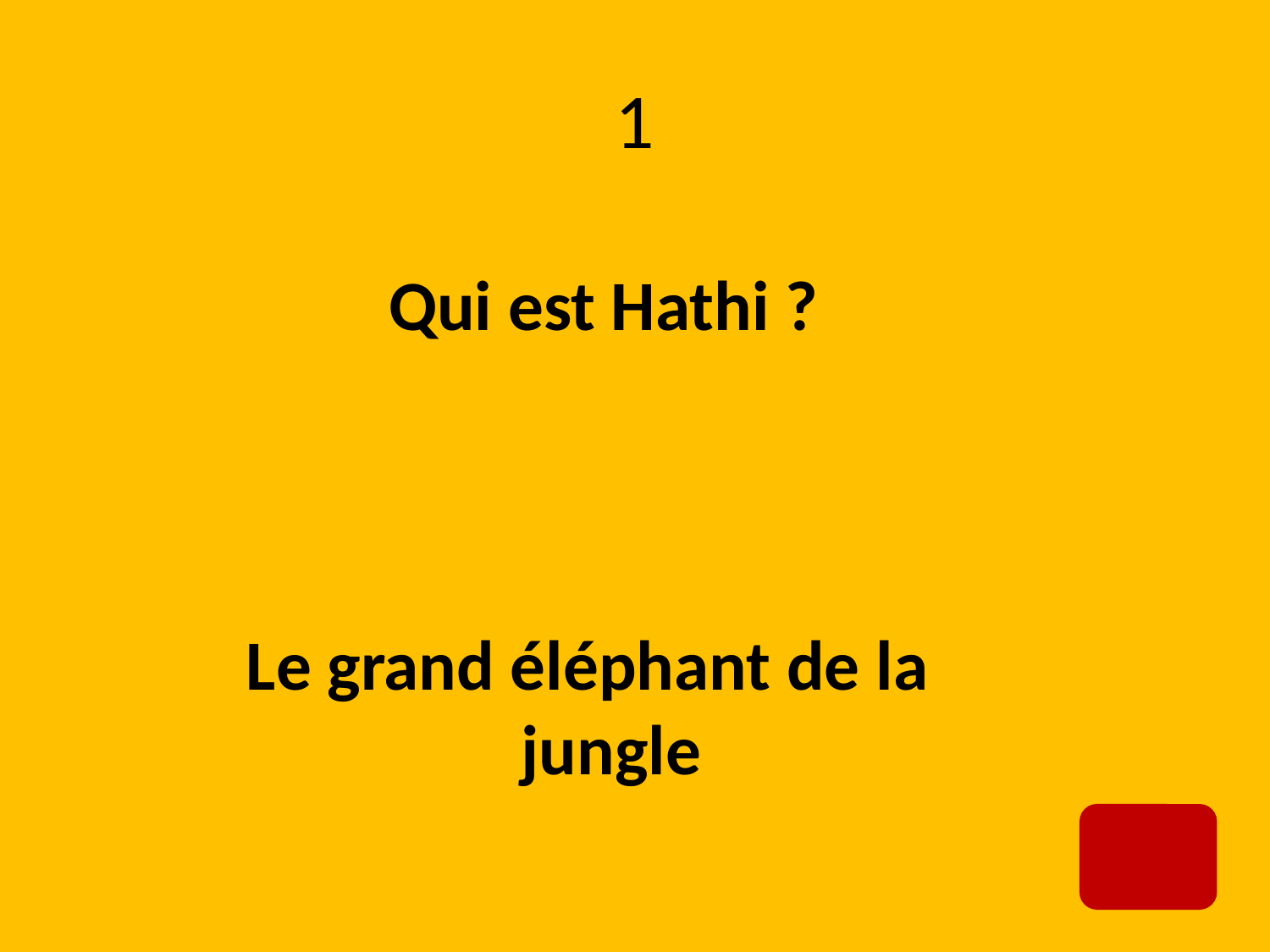

# 1
Qui est Hathi ?
Le grand éléphant de la jungle